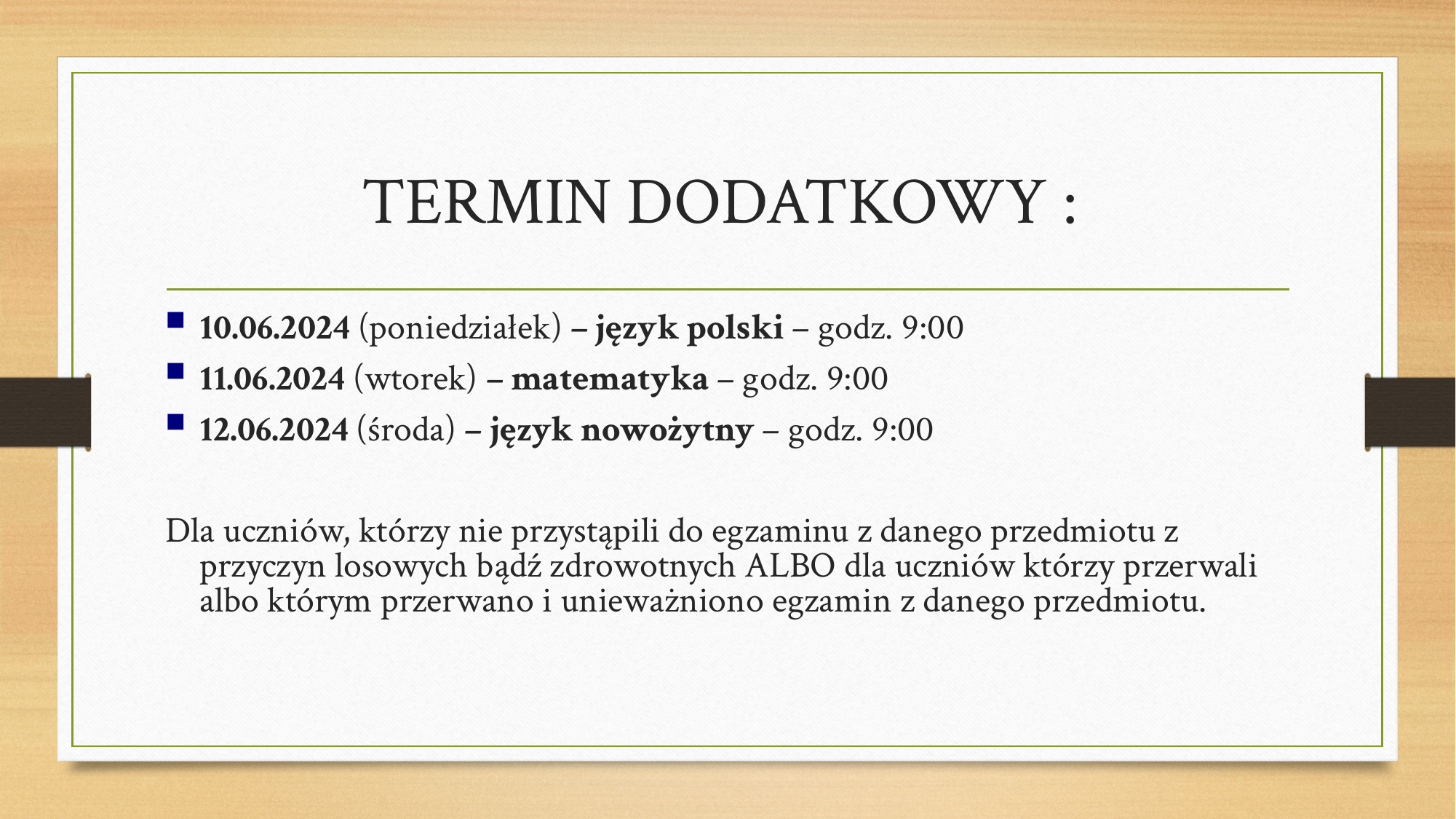

# TERMIN DODATKOWY :
10.06.2024 (poniedziałek) – język polski – godz. 9:00
11.06.2024 (wtorek) – matematyka – godz. 9:00
12.06.2024 (środa) – język nowożytny – godz. 9:00

Dla uczniów, którzy nie przystąpili do egzaminu z danego przedmiotu z przyczyn losowych bądź zdrowotnych ALBO dla uczniów którzy przerwali albo którym przerwano i unieważniono egzamin z danego przedmiotu.